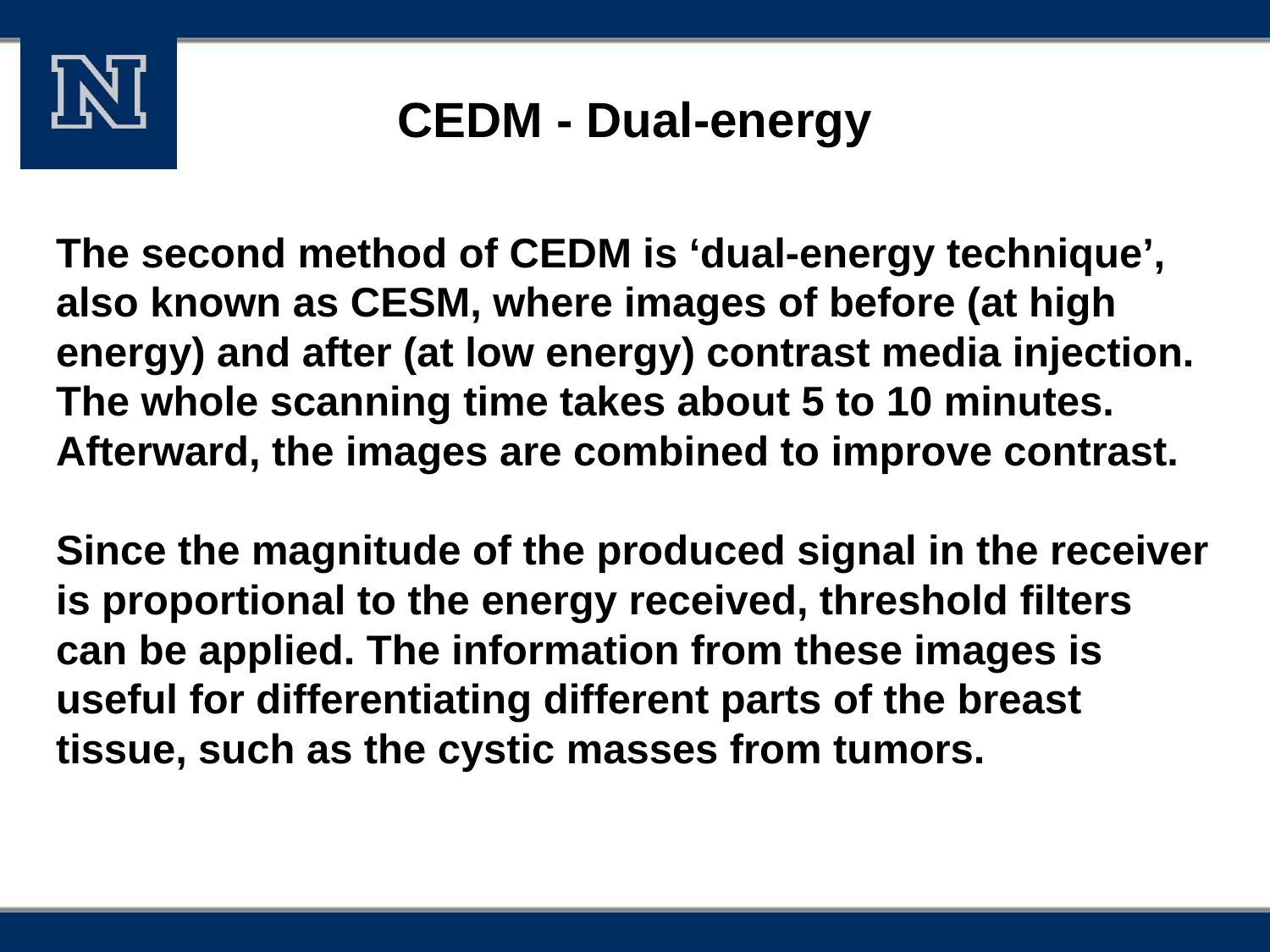

# CEDM - Dual-energy
The second method of CEDM is ‘dual-energy technique’, also known as CESM, where images of before (at high energy) and after (at low energy) contrast media injection. The whole scanning time takes about 5 to 10 minutes. Afterward, the images are combined to improve contrast.

Since the magnitude of the produced signal in the receiver is proportional to the energy received, threshold filters can be applied. The information from these images is useful for differentiating different parts of the breast tissue, such as the cystic masses from tumors.